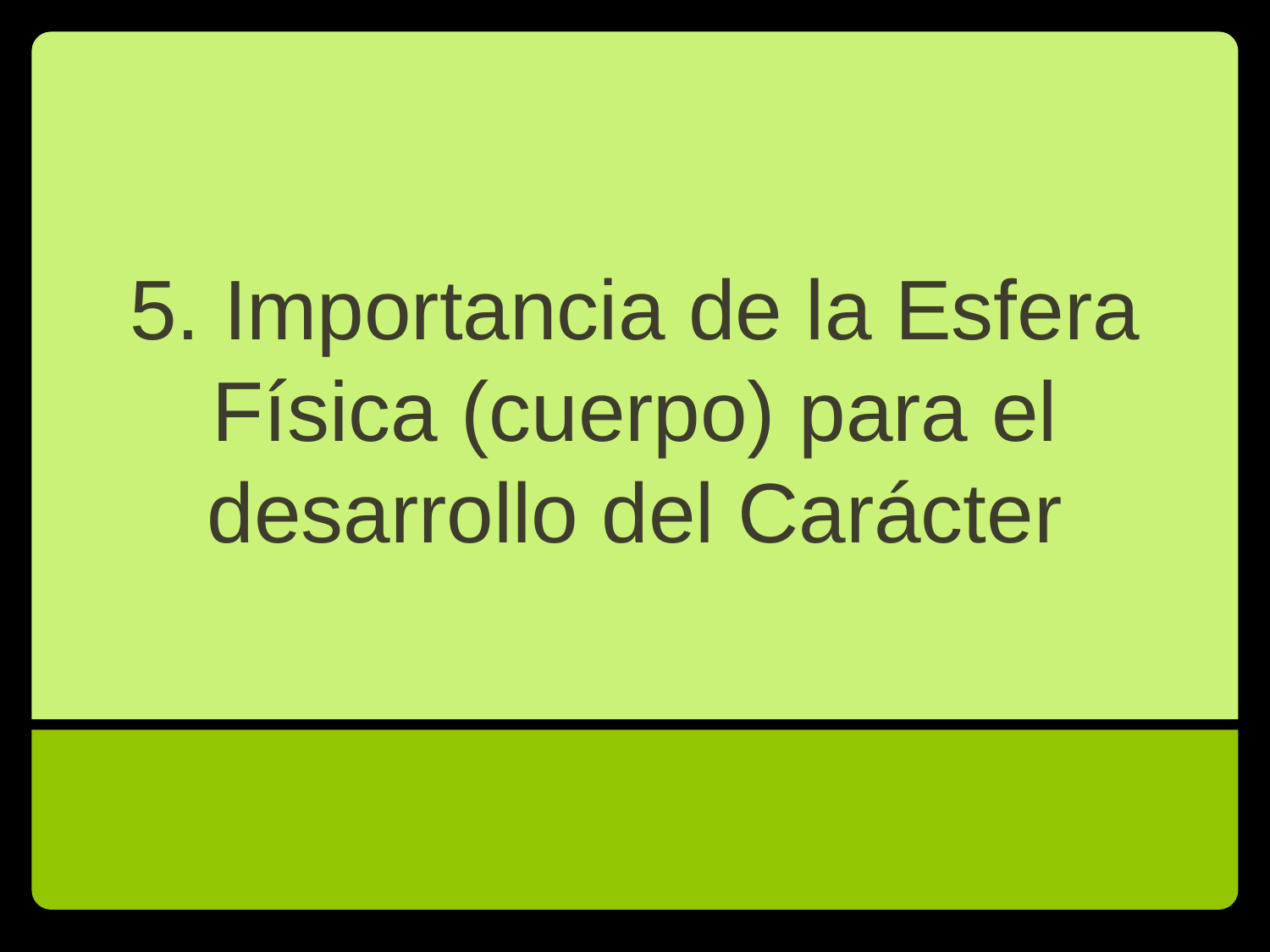

# 5. Importancia de la Esfera Física (cuerpo) para el desarrollo del Carácter